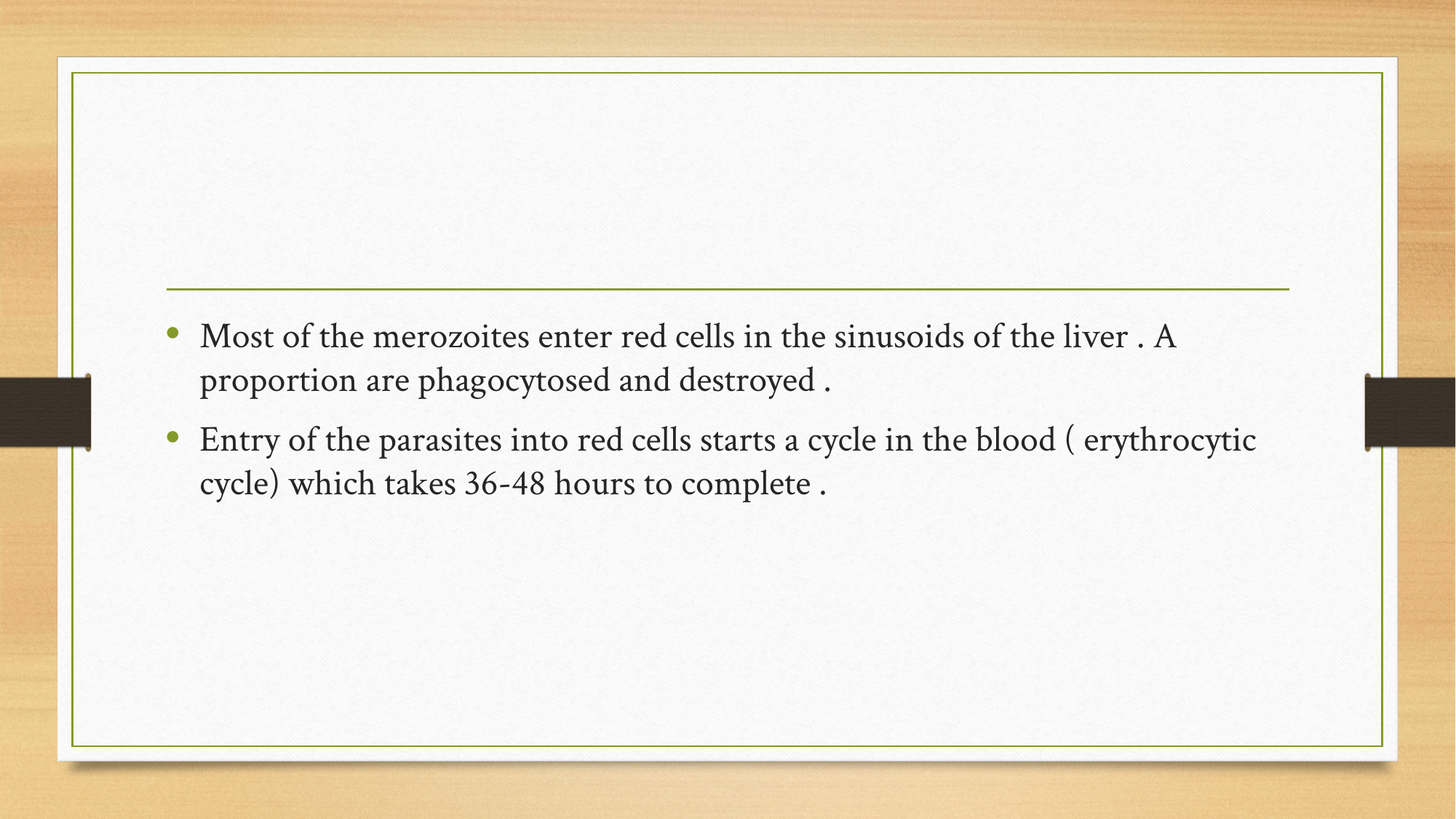

#
Most of the merozoites enter red cells in the sinusoids of the liver . A proportion are phagocytosed and destroyed .
Entry of the parasites into red cells starts a cycle in the blood ( erythrocytic cycle) which takes 36-48 hours to complete .